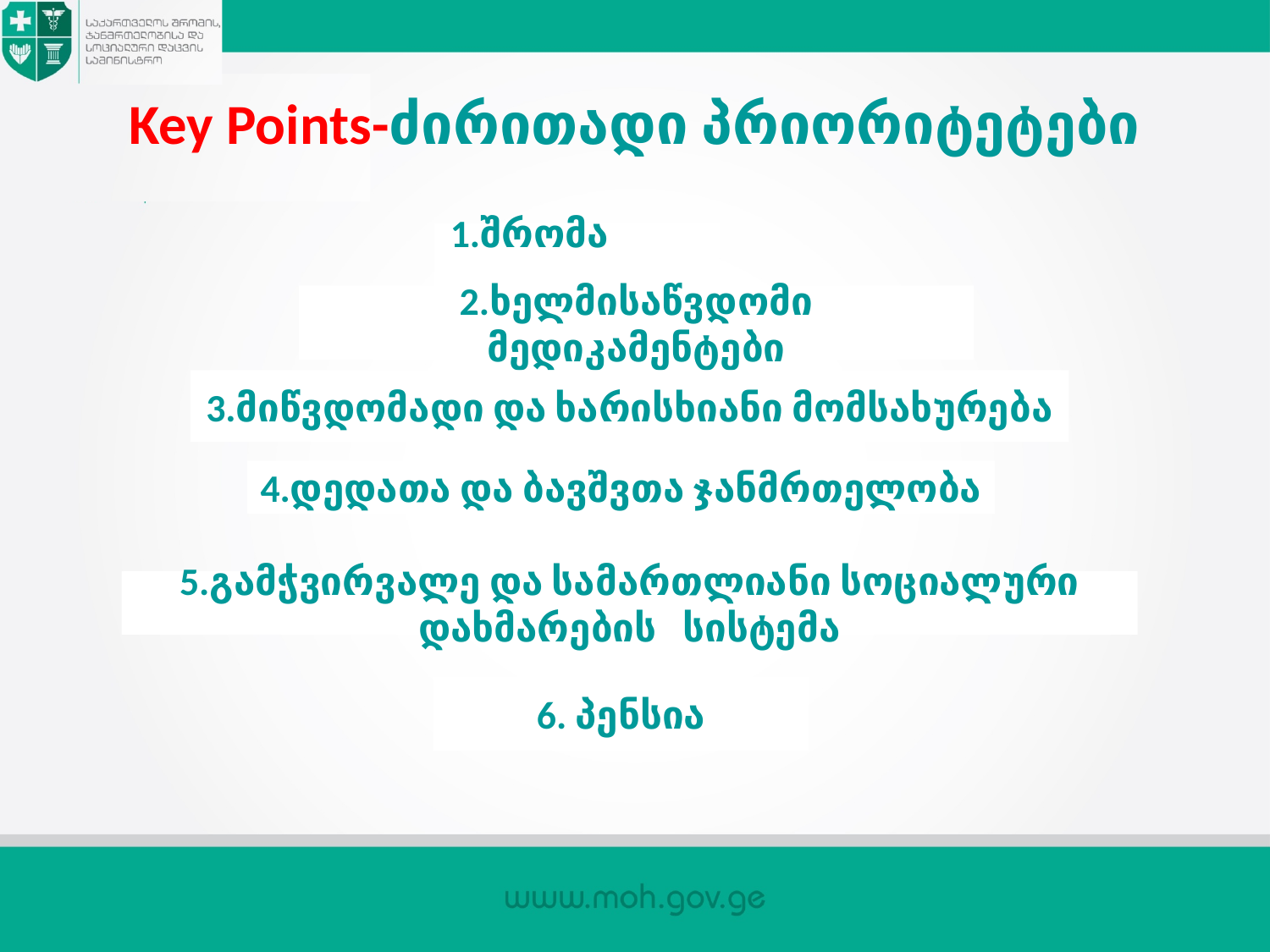

# Key Points-ძირითადი პრიორიტეტები

1.შრომა
2.ხელმისაწვდომი მედიკამენტები
3.მიწვდომადი და ხარისხიანი მომსახურება
4.დედათა და ბავშვთა ჯანმრთელობა
5.გამჭვირვალე და სამართლიანი სოციალური დახმარების   სისტემა
6. პენსია